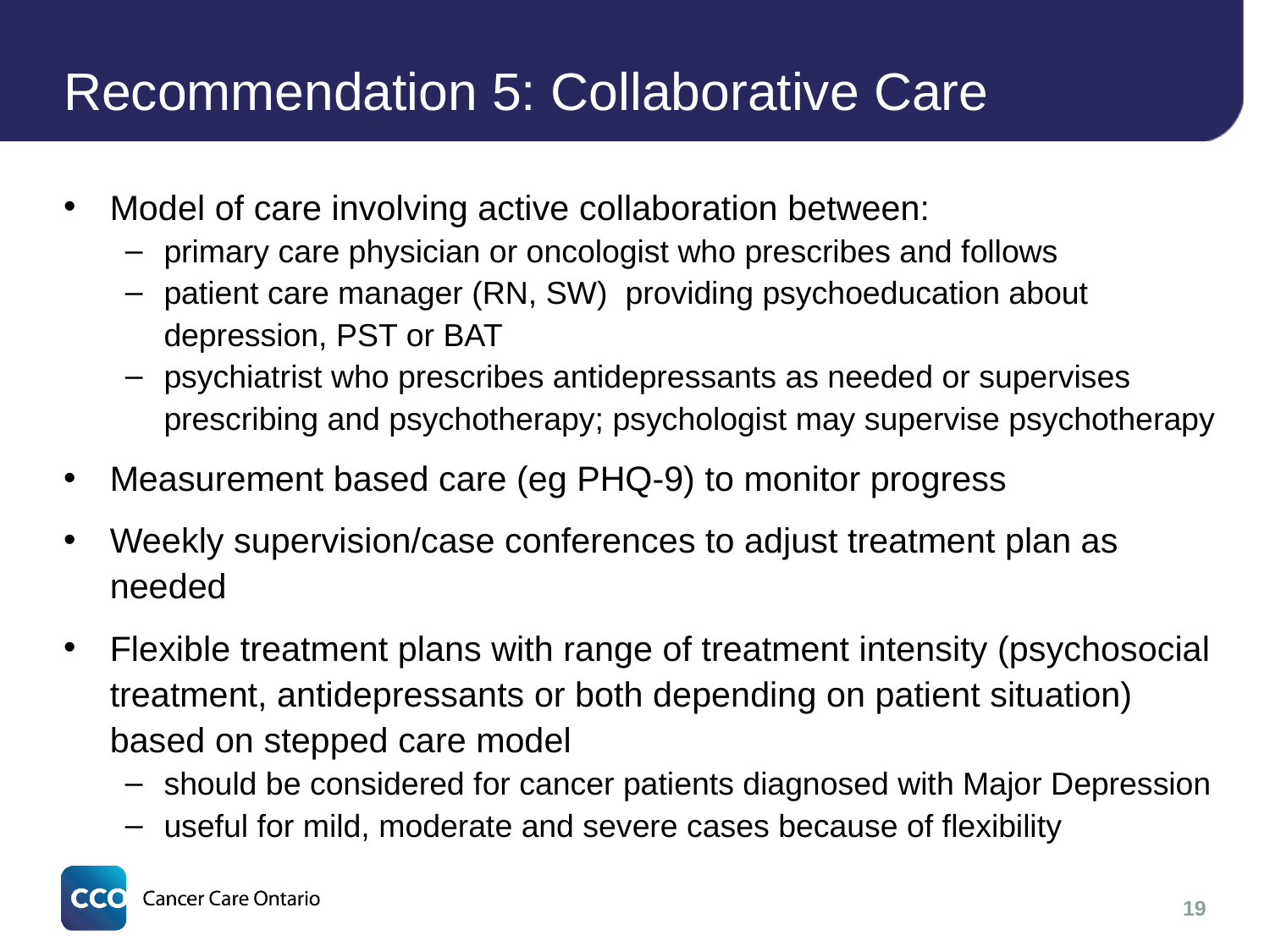

# Recommendation 5: Collaborative Care
Model of care involving active collaboration between:
primary care physician or oncologist who prescribes and follows
patient care manager (RN, SW)  providing psychoeducation about depression, PST or BAT
psychiatrist who prescribes antidepressants as needed or supervises prescribing and psychotherapy; psychologist may supervise psychotherapy
Measurement based care (eg PHQ-9) to monitor progress
Weekly supervision/case conferences to adjust treatment plan as needed
Flexible treatment plans with range of treatment intensity (psychosocial treatment, antidepressants or both depending on patient situation) based on stepped care model
should be considered for cancer patients diagnosed with Major Depression
useful for mild, moderate and severe cases because of flexibility

19